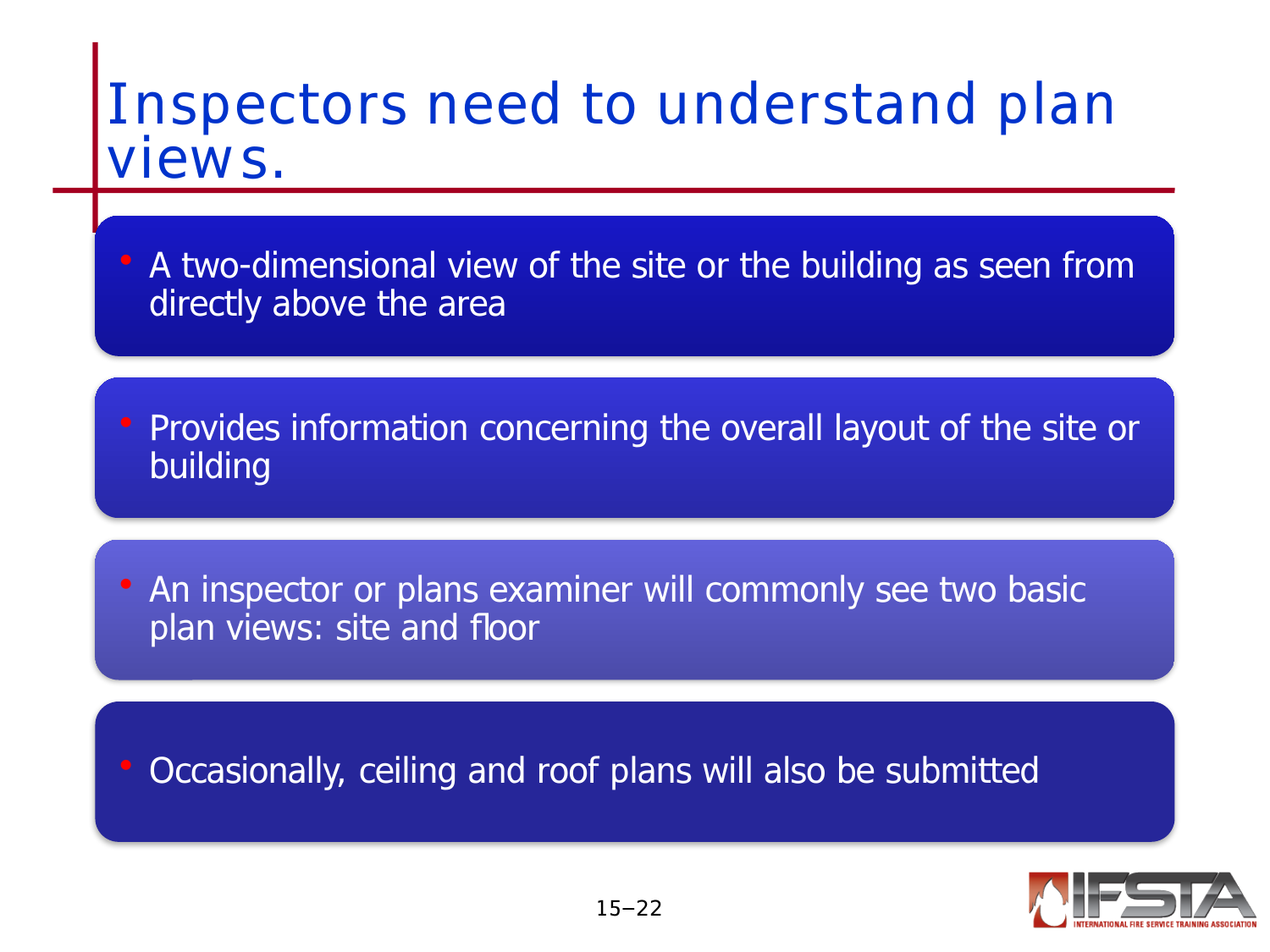

# Inspectors need to understand plan views.
A two-dimensional view of the site or the building as seen from directly above the area
Provides information concerning the overall layout of the site or building
An inspector or plans examiner will commonly see two basic plan views: site and floor
Occasionally, ceiling and roof plans will also be submitted
15–22